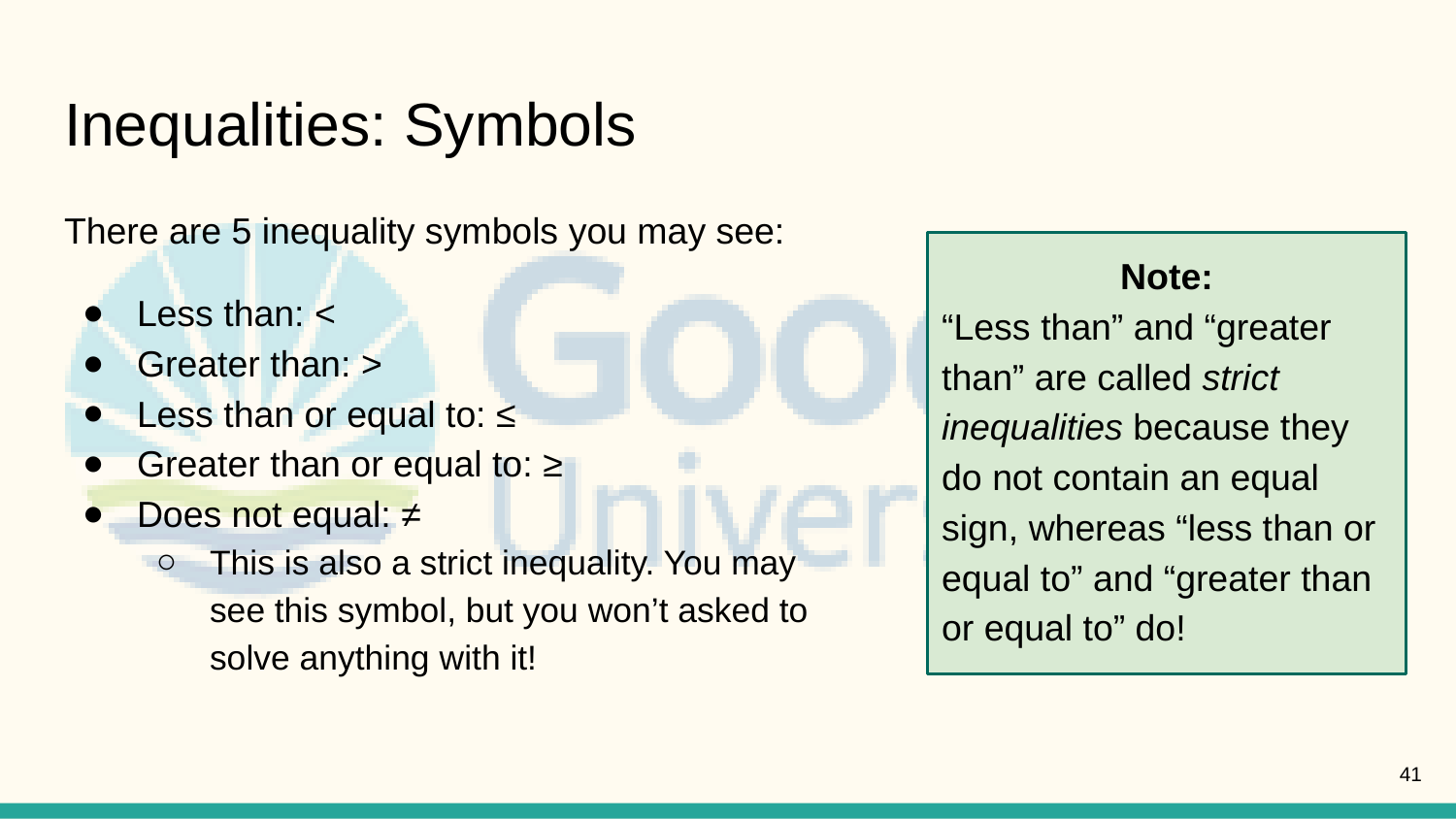

# Inequalities: Symbols
There are 5 inequality symbols you may see:
Less than: <
Greater than: >
Less than or equal to: ≤
Greater than or equal to: ≥
Does not equal: ≠
This is also a strict inequality. You may see this symbol, but you won’t asked to solve anything with it!
Note:
“Less than” and “greater than” are called strict inequalities because they do not contain an equal sign, whereas “less than or equal to” and “greater than or equal to” do!
41